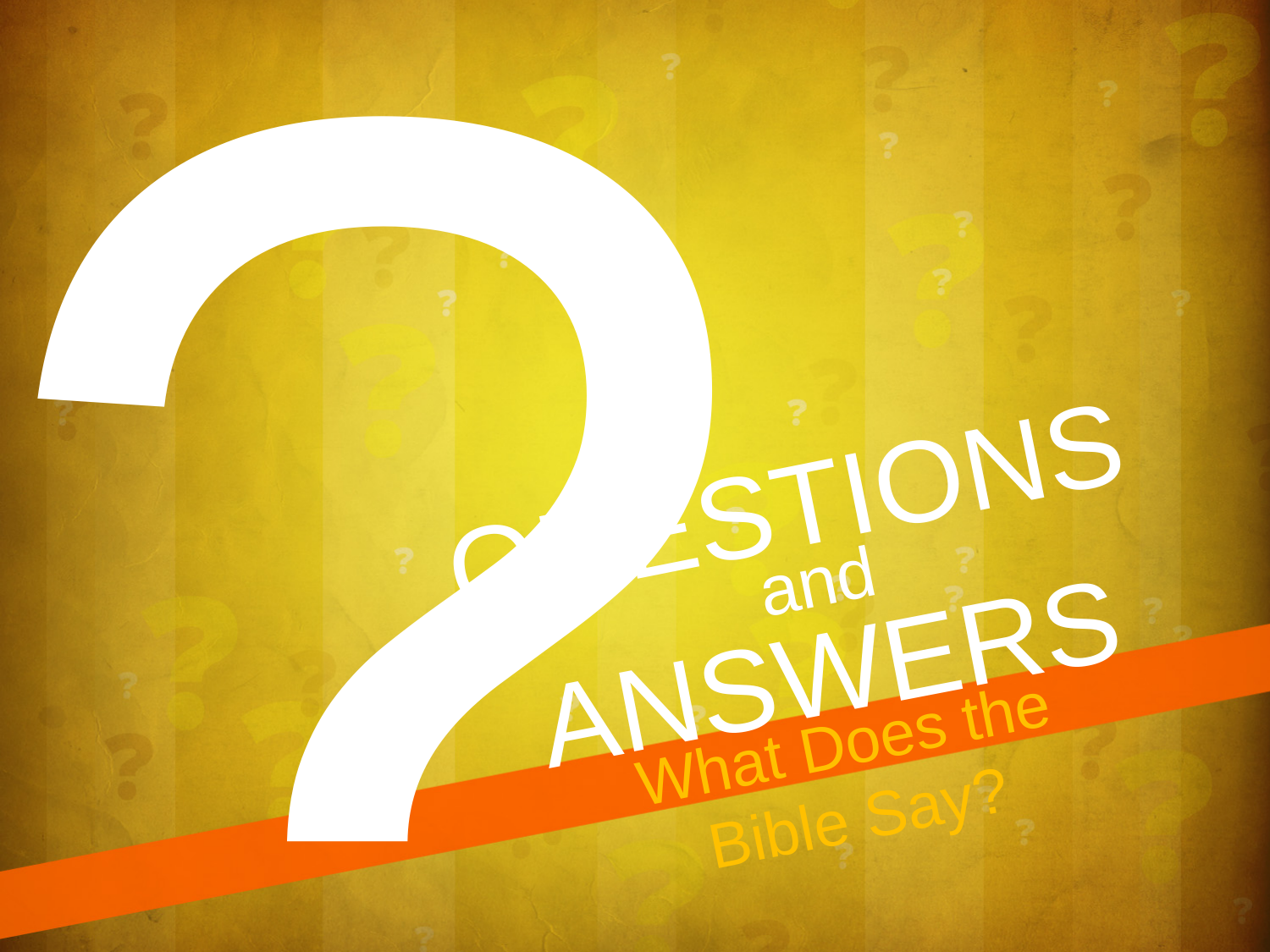

Questions
and
answers
What Does the Bible Say?